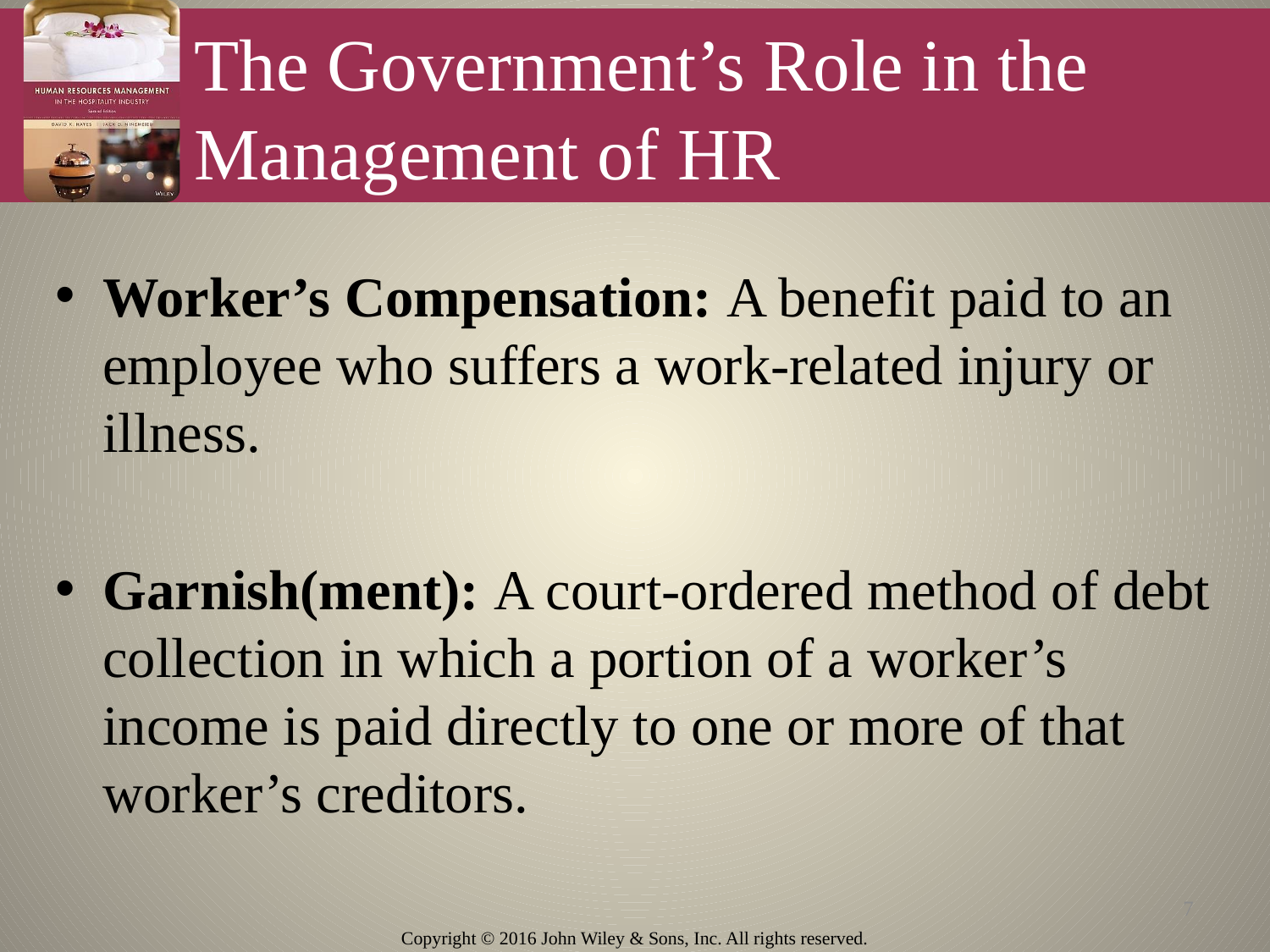

# The Government’s Role in the Management of HR
Worker’s Compensation: A benefit paid to an employee who suffers a work-related injury or illness.

Garnish(ment): A court-ordered method of debt collection in which a portion of a worker’s income is paid directly to one or more of that worker’s creditors.
7